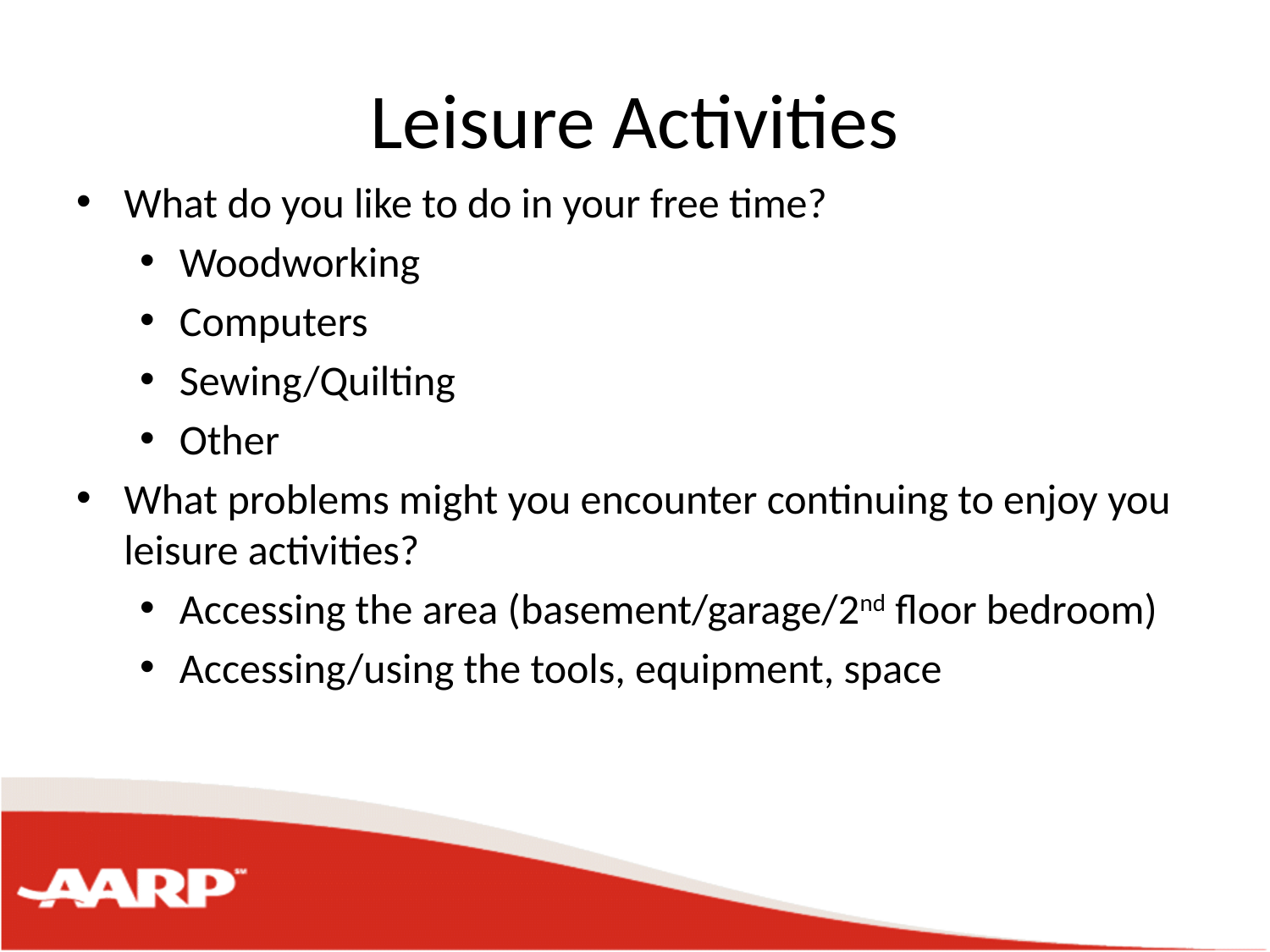

# Leisure Activities
What do you like to do in your free time?
Woodworking
Computers
Sewing/Quilting
Other
What problems might you encounter continuing to enjoy you leisure activities?
Accessing the area (basement/garage/2nd floor bedroom)
Accessing/using the tools, equipment, space